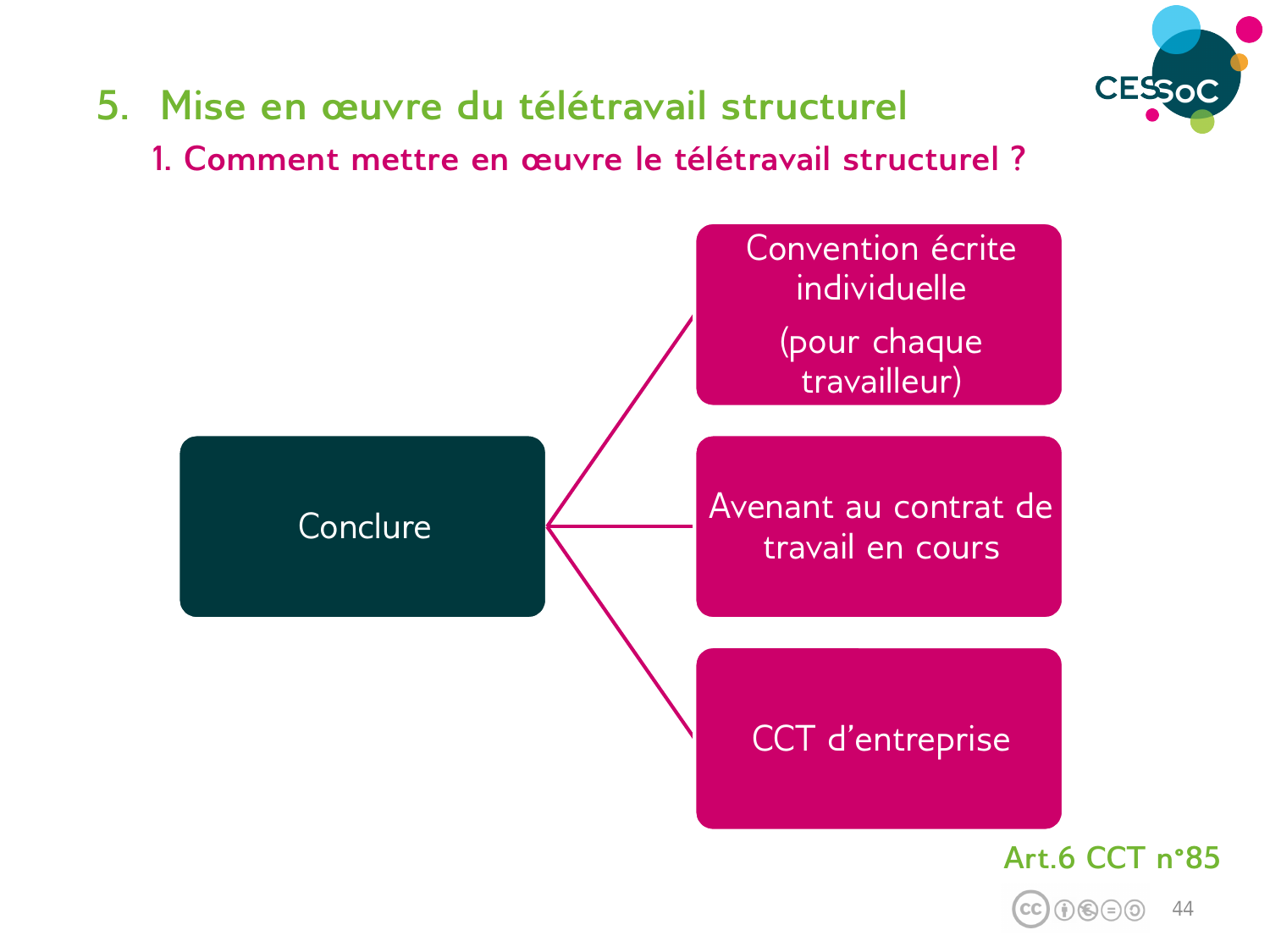

Mise en œuvre du télétravail structurel
1. Comment mettre en oeuvre le télétravail structurel ?
Conclure

Convention écrite individuelle
(pour chaque travailleur)

Avenant au contrat de travail en cours

CCT d’entreprise
Art.6 CCT n°85
44